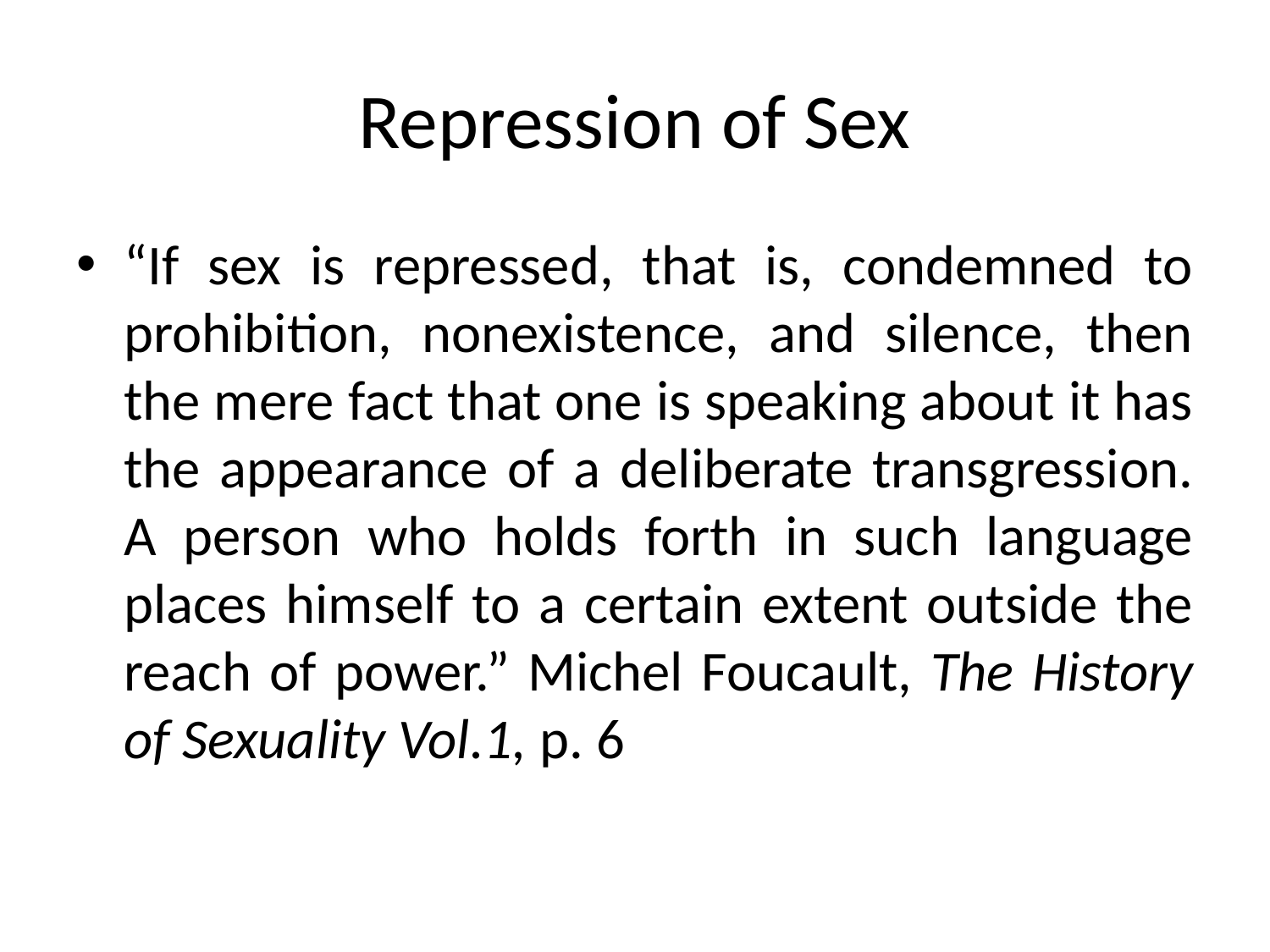

# Repression of Sex
“If sex is repressed, that is, condemned to prohibition, nonexistence, and silence, then the mere fact that one is speaking about it has the appearance of a deliberate transgression. A person who holds forth in such language places himself to a certain extent outside the reach of power.” Michel Foucault, The History of Sexuality Vol.1, p. 6